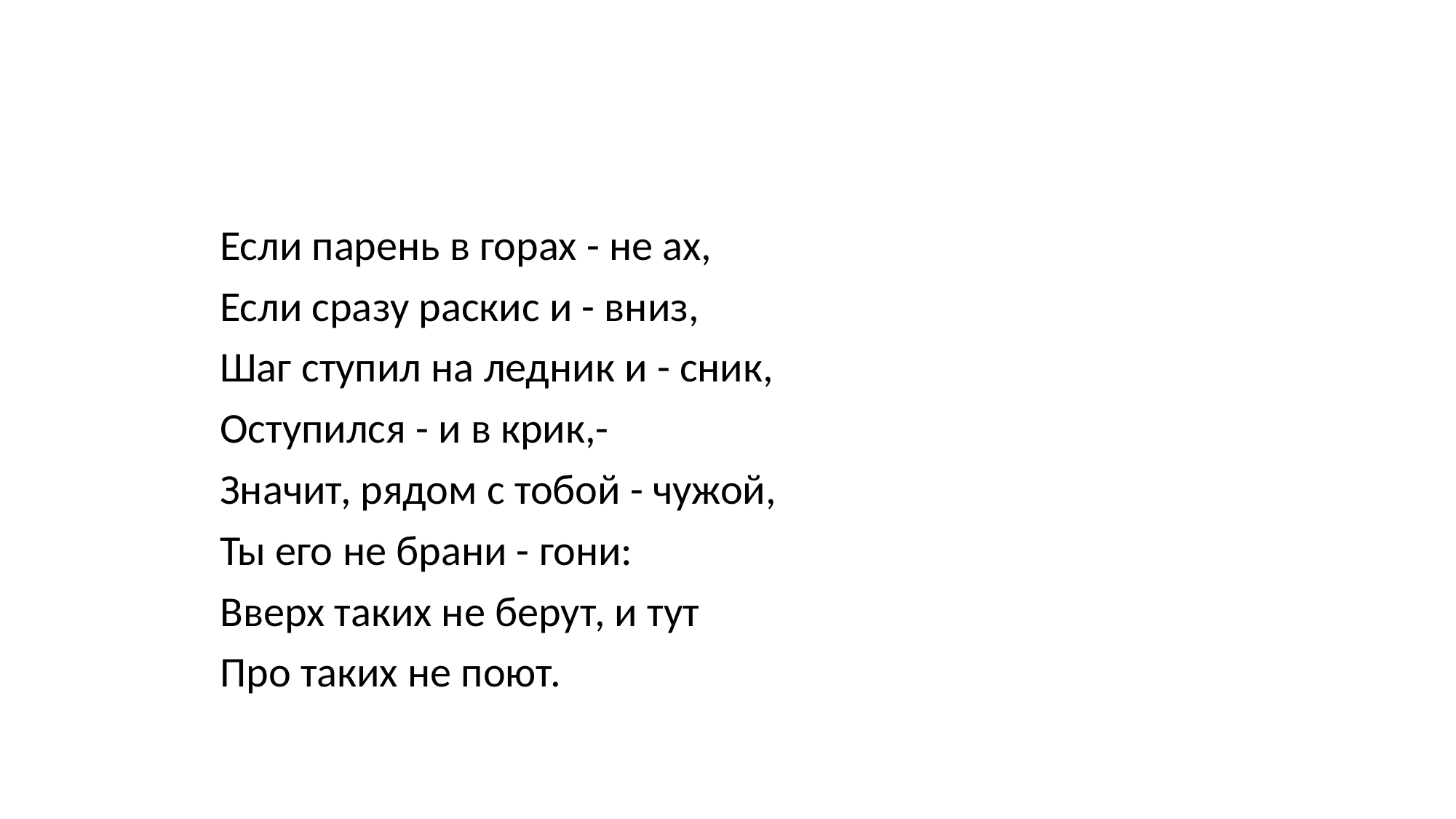

Если парень в горах - не ах,
	Если сразу раскис и - вниз,
	Шаг ступил на ледник и - сник,
	Оступился - и в крик,-
	Значит, рядом с тобой - чужой,
	Ты его не брани - гони:
	Вверх таких не берут, и тут
	Про таких не поют.